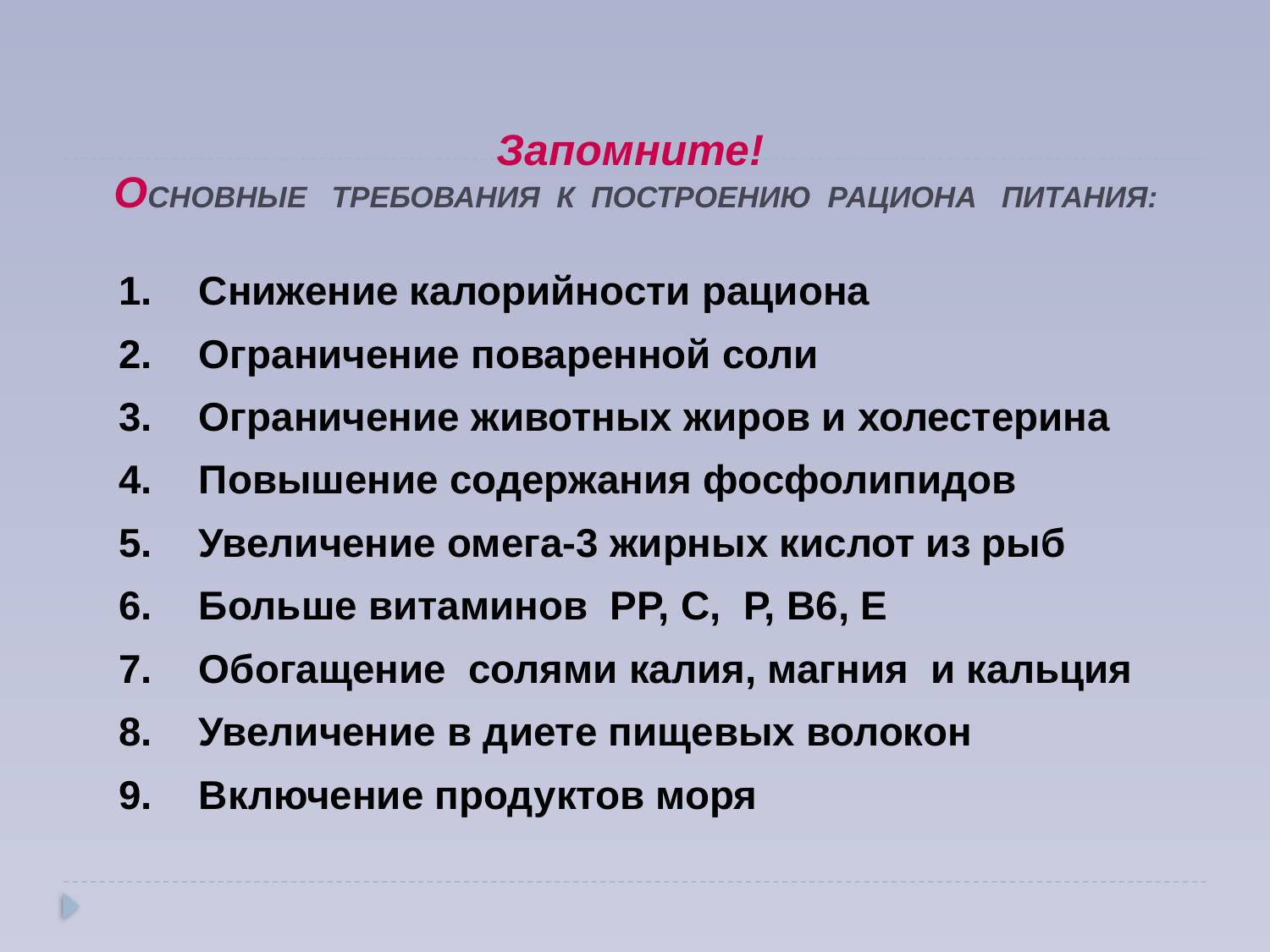

# Запомните! ОСНОВНЫЕ   ТРЕБОВАНИЯ  К  ПОСТРОЕНИЮ  РАЦИОНА   ПИТАНИЯ:
Снижение калорийности рациона
Ограничение поваренной соли
Ограничение животных жиров и холестерина
Повышение содержания фосфолипидов
Увеличение омега-3 жирных кислот из рыб
Больше витаминов  РР, С,  Р, В6, Е
Обогащение  солями калия, магния  и кальция
Увеличение в диете пищевых волокон
Включение продуктов моря